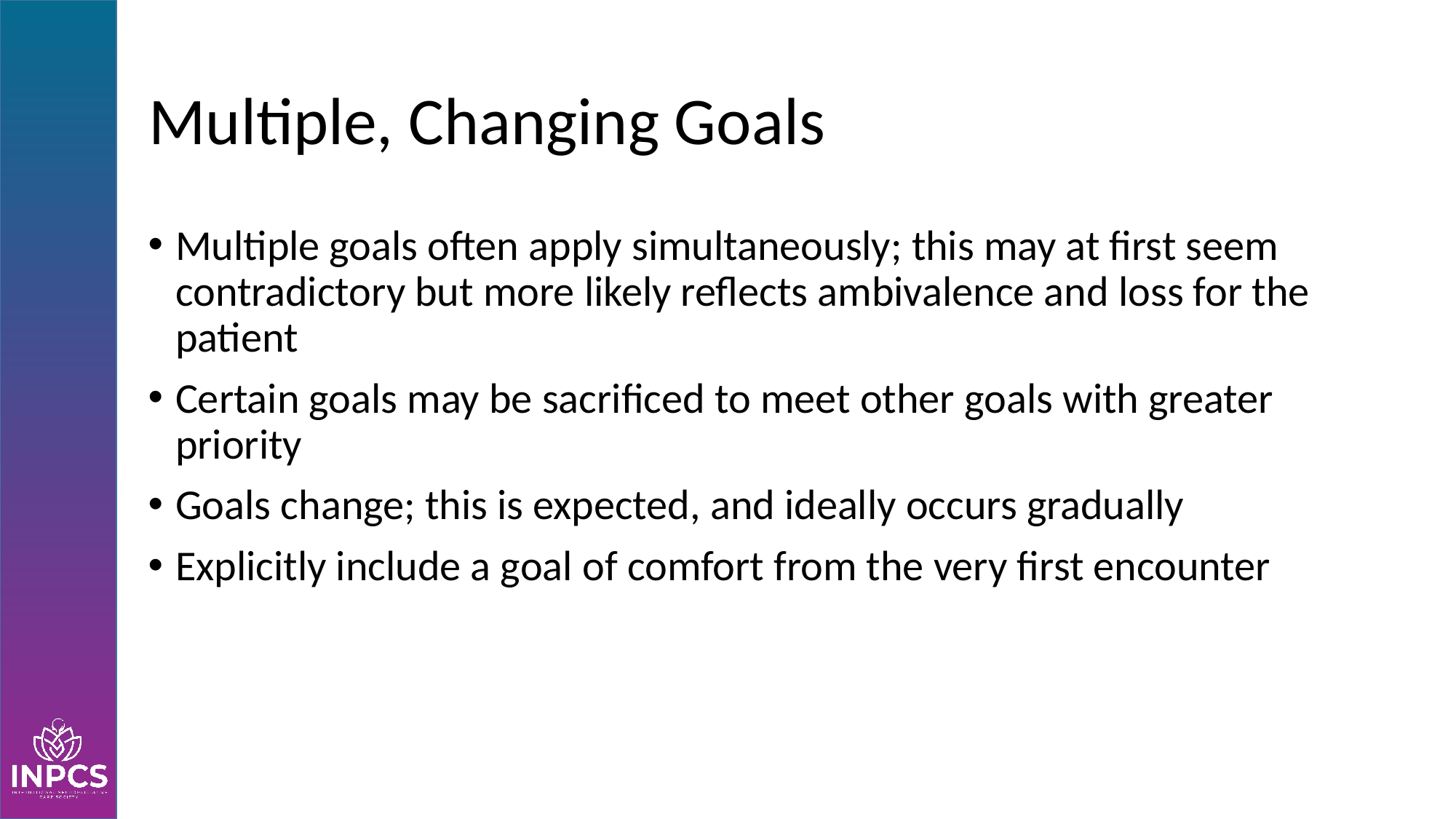

# Multiple, Changing Goals
Multiple goals often apply simultaneously; this may at first seem contradictory but more likely reflects ambivalence and loss for the patient
Certain goals may be sacrificed to meet other goals with greater priority
Goals change; this is expected, and ideally occurs gradually
Explicitly include a goal of comfort from the very first encounter